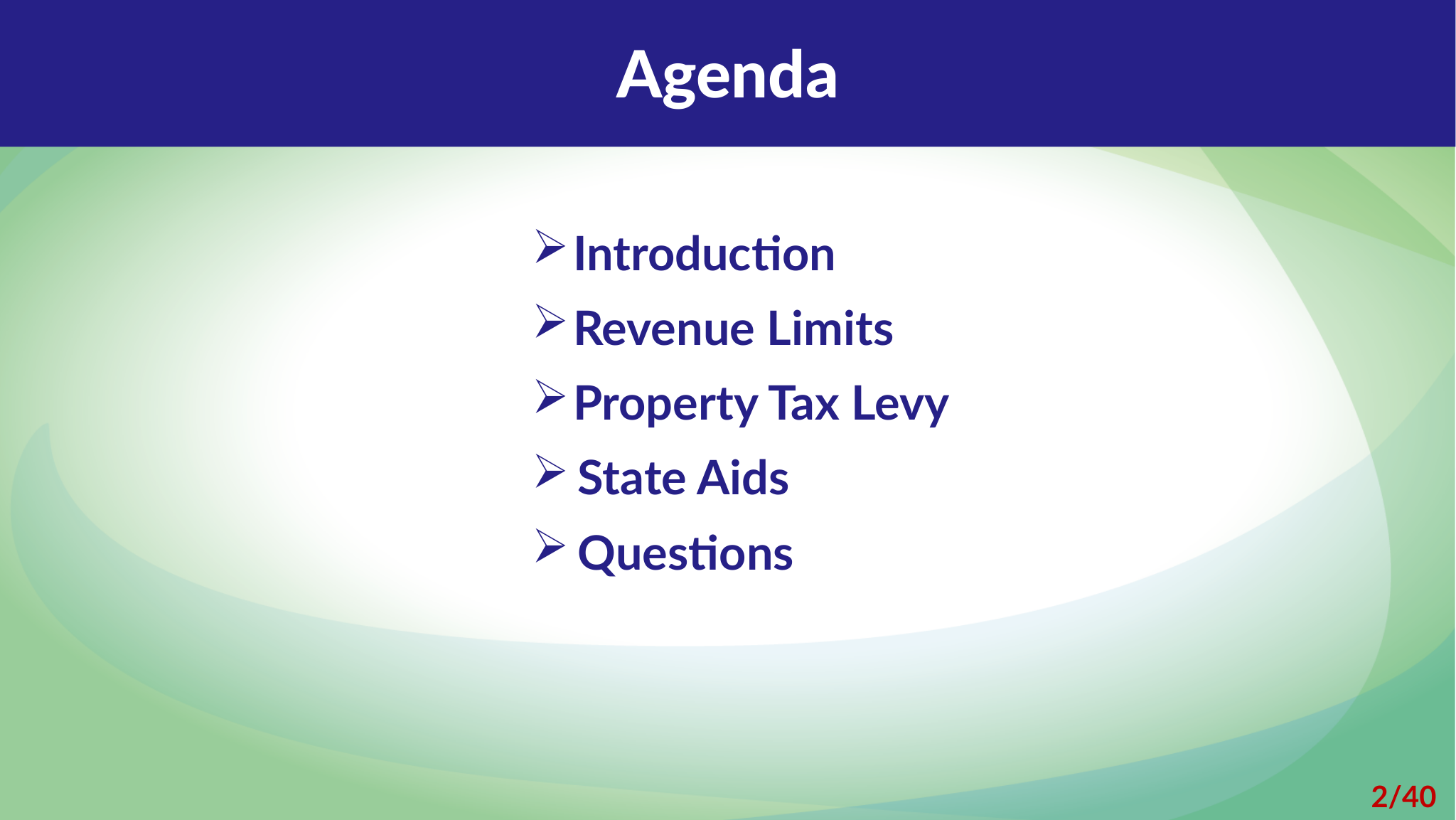

# Agenda
Introduction
Revenue Limits
Property Tax Levy
State Aids
Questions